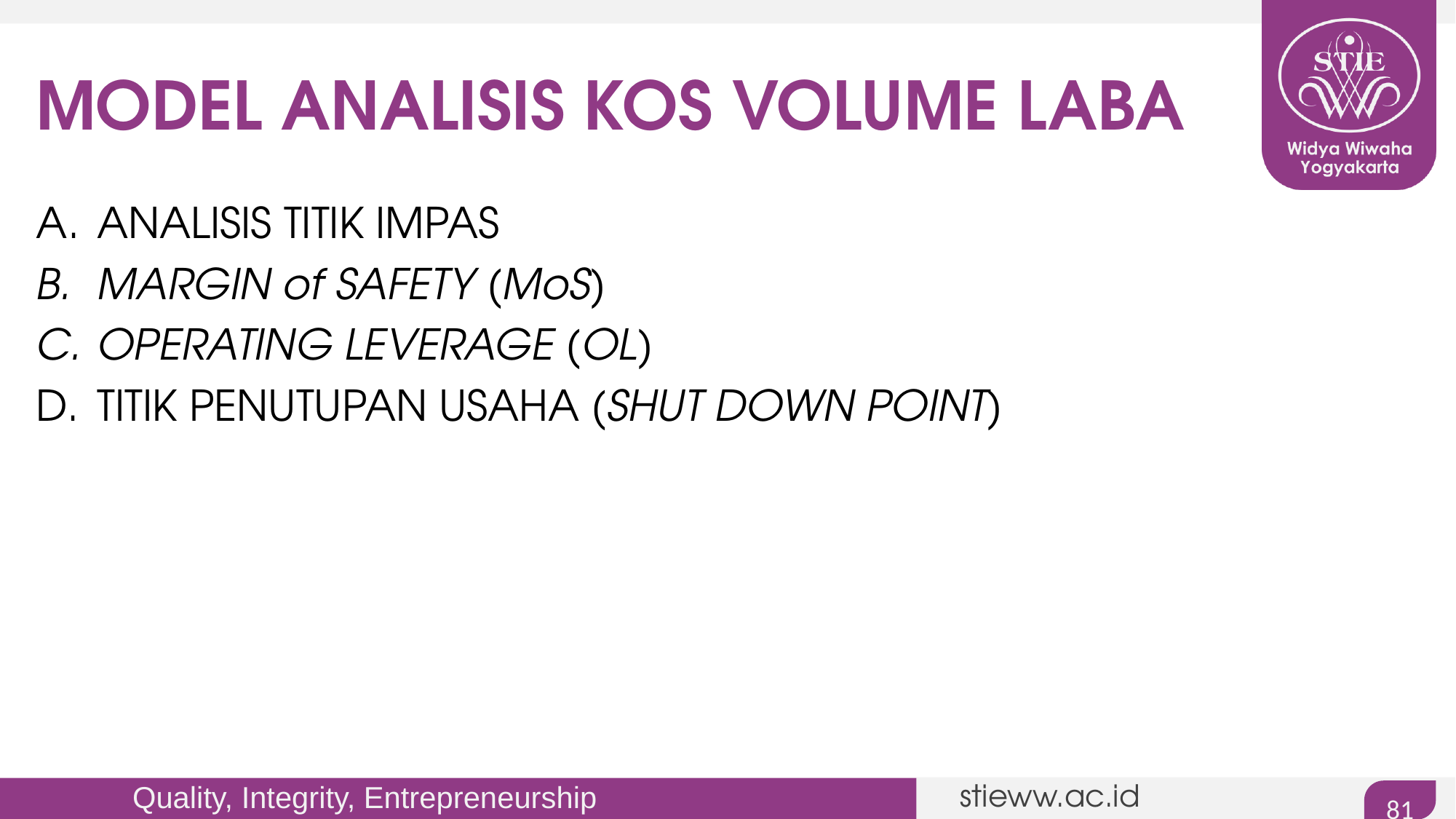

# MODEL ANALISIS KOS VOLUME LABA
ANALISIS TITIK IMPAS
MARGIN of SAFETY (MoS)
OPERATING LEVERAGE (OL)
TITIK PENUTUPAN USAHA (SHUT DOWN POINT)